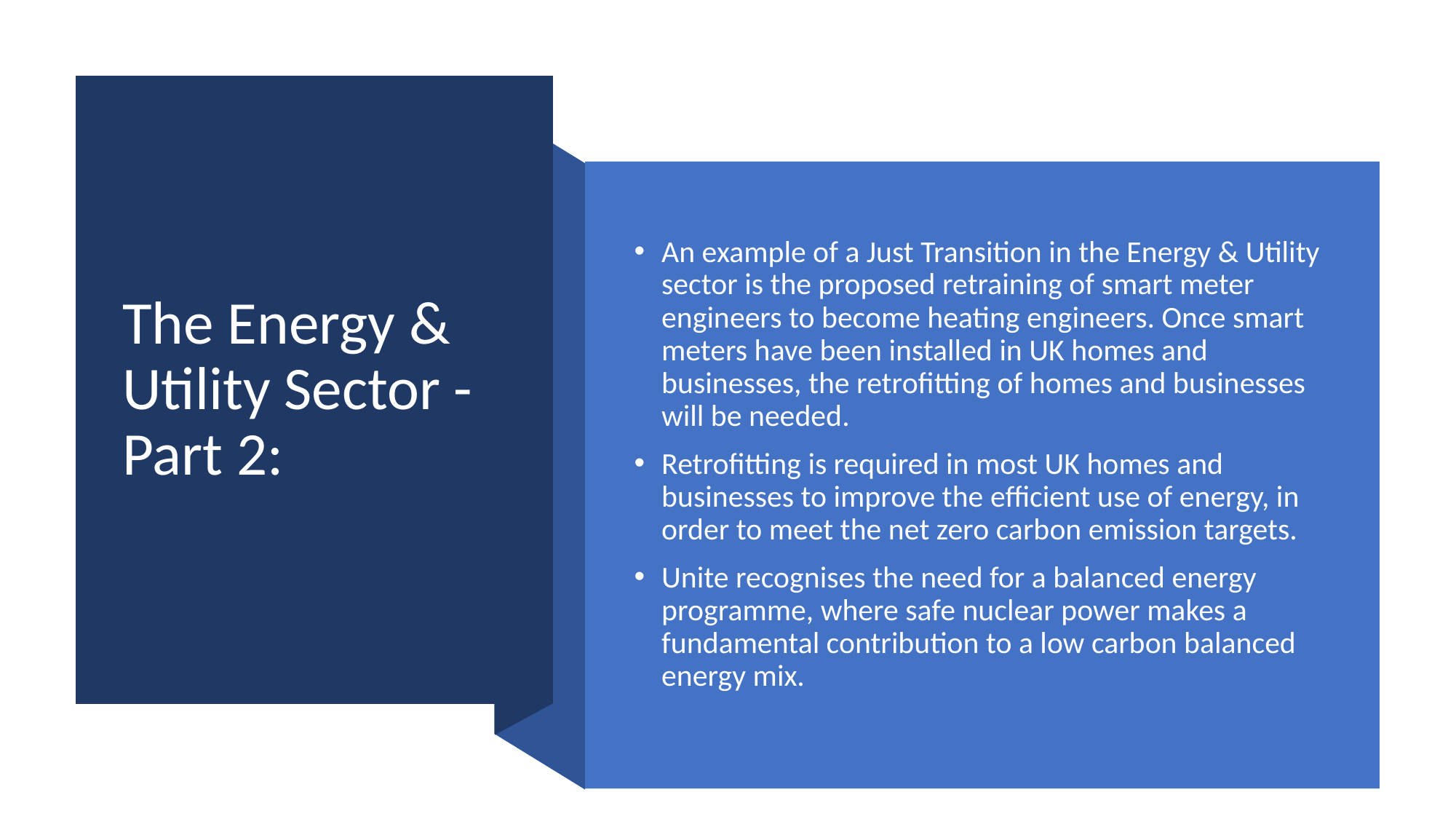

# The Energy & Utility Sector - Part 2:

An example of a Just Transition in the Energy & Utility sector is the proposed retraining of smart meter engineers to become heating engineers. Once smart meters have been installed in UK homes and businesses, the retrofitting of homes and businesses will be needed.
Retrofitting is required in most UK homes and businesses to improve the efficient use of energy, in order to meet the net zero carbon emission targets.
Unite recognises the need for a balanced energy programme, where safe nuclear power makes a fundamental contribution to a low carbon balanced energy mix.